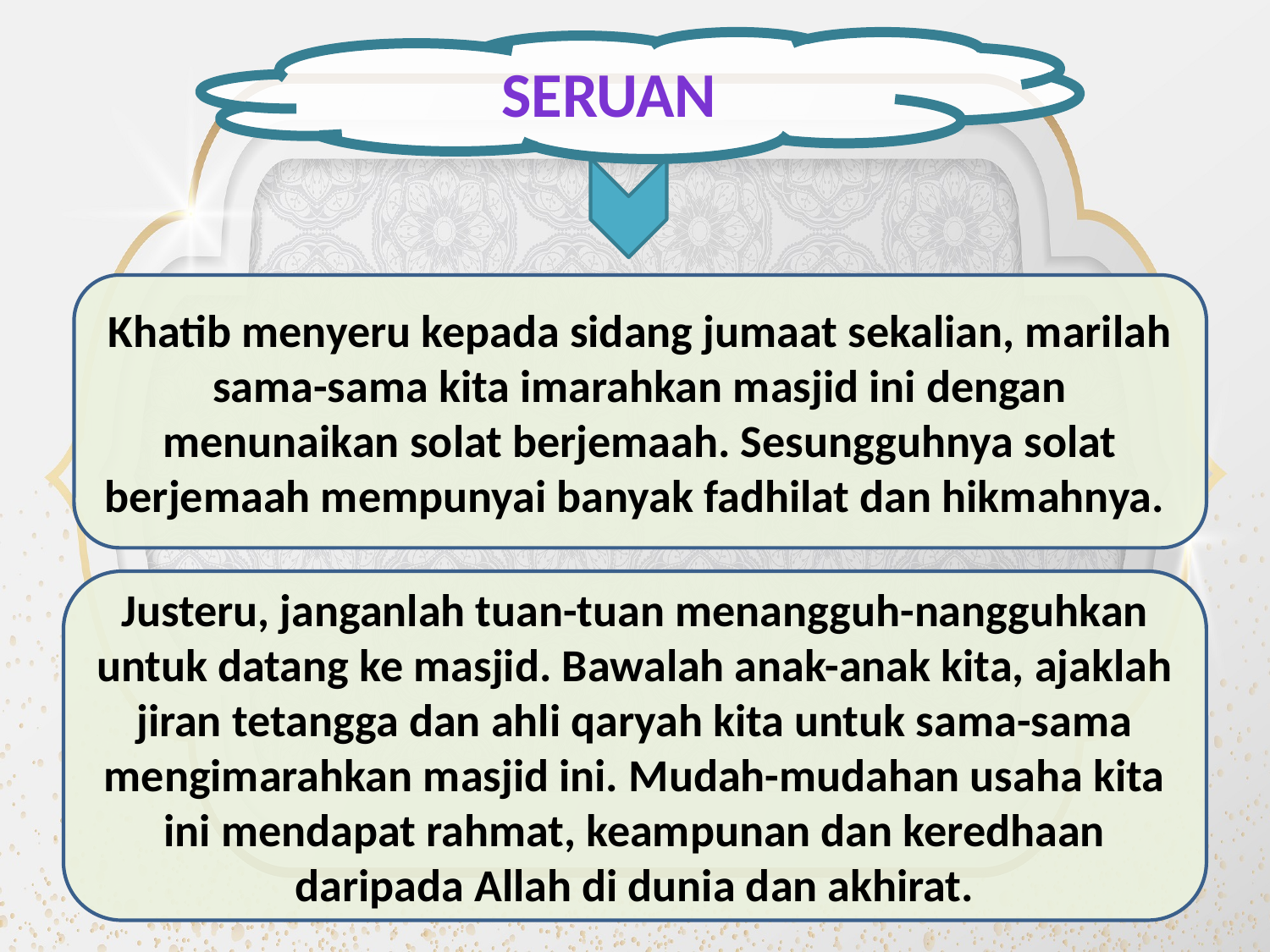

SERUAN

Khatib menyeru kepada sidang jumaat sekalian, marilah sama-sama kita imarahkan masjid ini dengan menunaikan solat berjemaah. Sesungguhnya solat berjemaah mempunyai banyak fadhilat dan hikmahnya.
Justeru, janganlah tuan-tuan menangguh-nangguhkan untuk datang ke masjid. Bawalah anak-anak kita, ajaklah jiran tetangga dan ahli qaryah kita untuk sama-sama mengimarahkan masjid ini. Mudah-mudahan usaha kita ini mendapat rahmat, keampunan dan keredhaan daripada Allah di dunia dan akhirat.